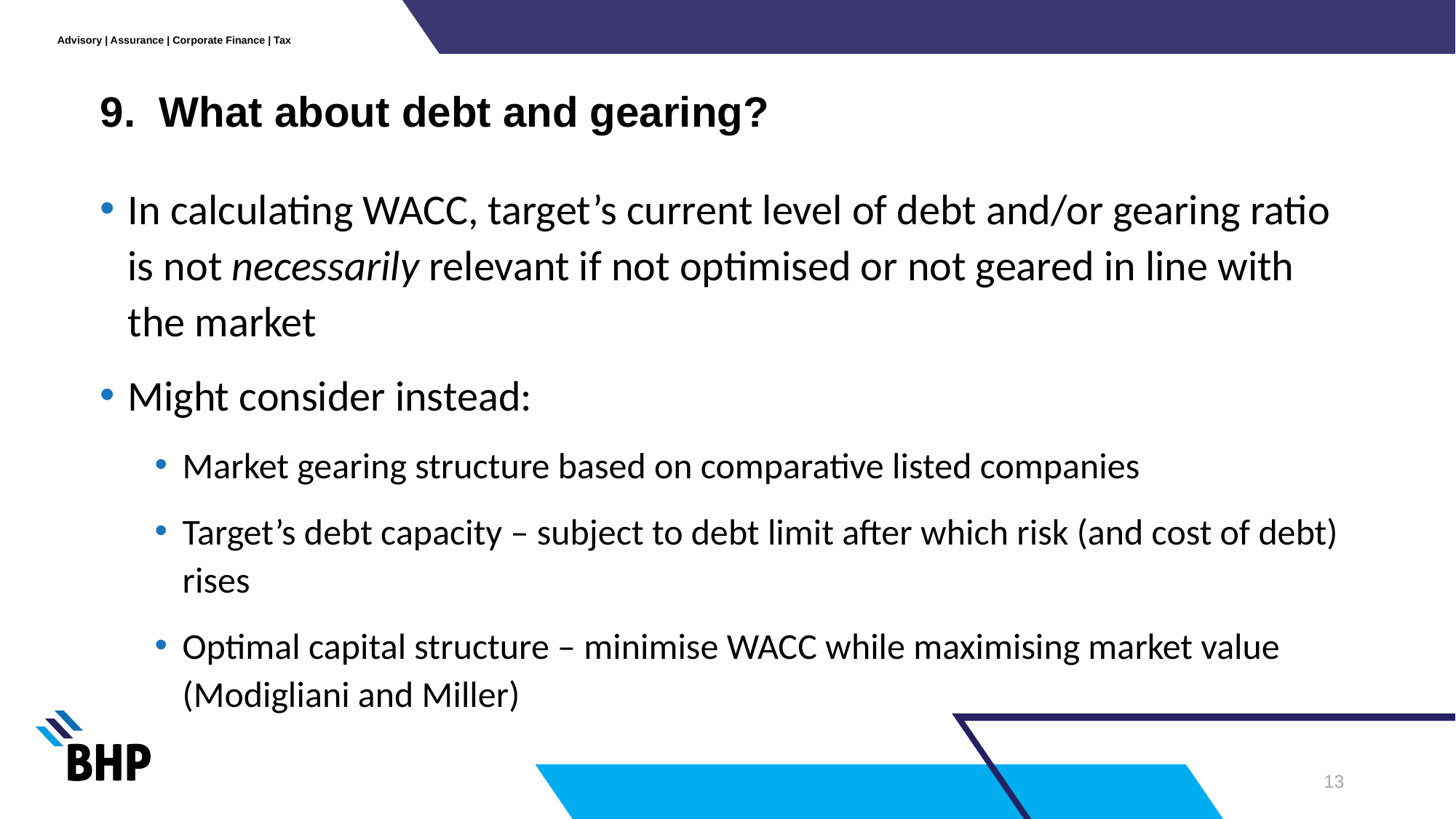

# 9.  What about debt and gearing?

In calculating WACC, target’s current level of debt and/or gearing ratio is not necessarily relevant if not optimised or not geared in line with the market
Might consider instead:
Market gearing structure based on comparative listed companies
Target’s debt capacity – subject to debt limit after which risk (and cost of debt) rises
Optimal capital structure – minimise WACC while maximising market value (Modigliani and Miller)

13